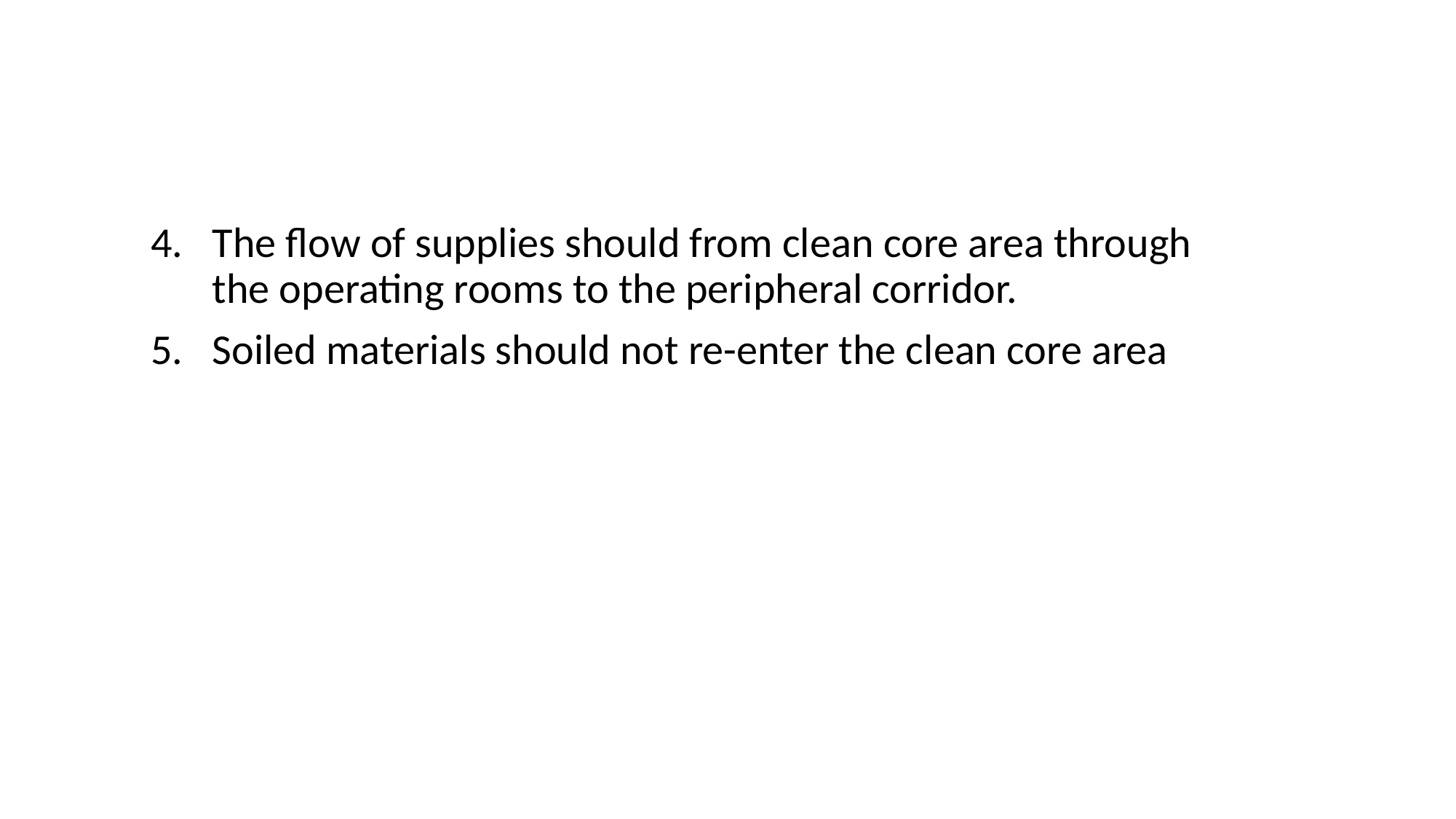

The flow of supplies should from clean core area through the operating rooms to the peripheral corridor.
Soiled materials should not re-enter the clean core area